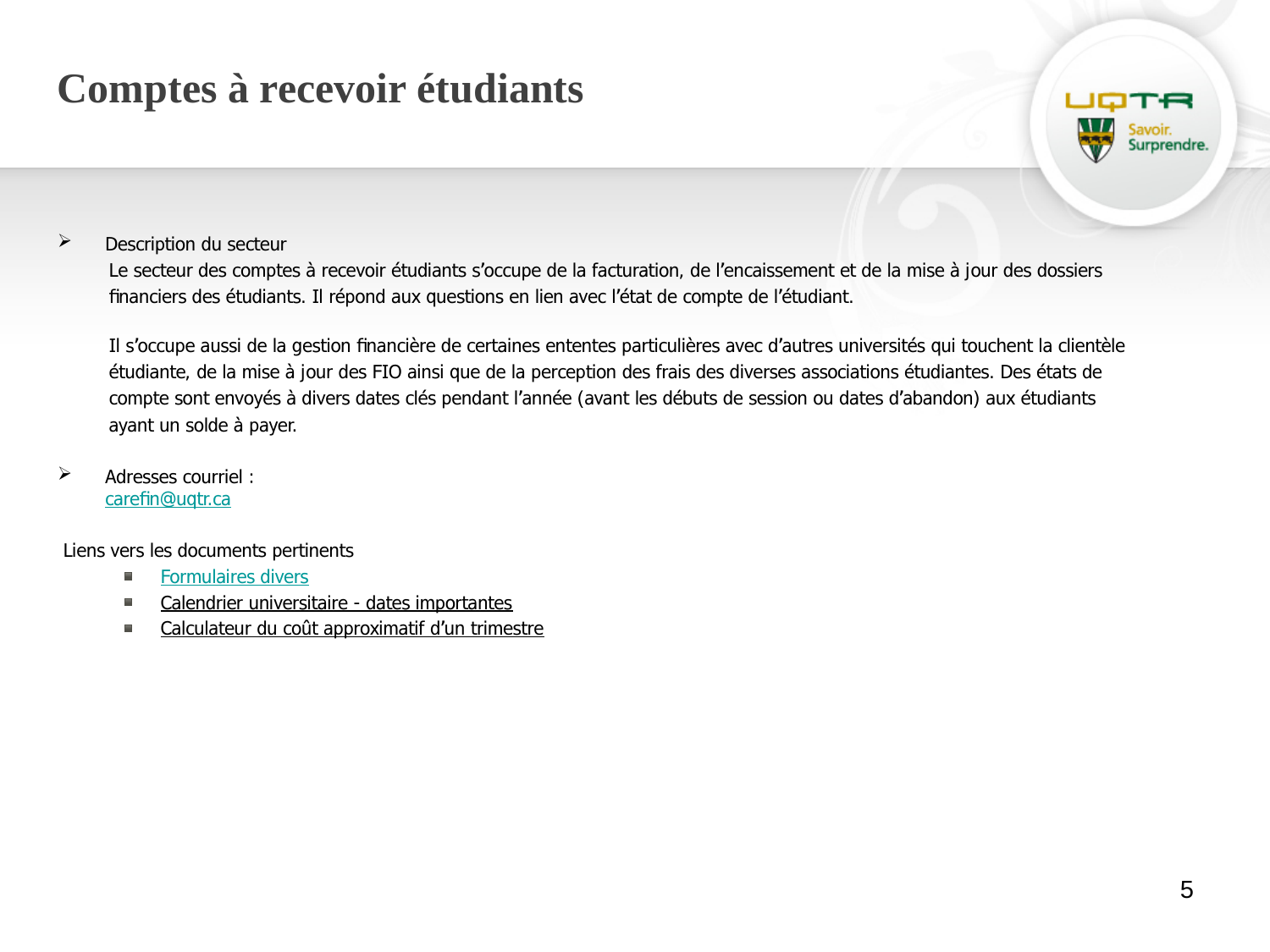

# Comptes à recevoir étudiants
Description du secteur
         Le secteur des comptes à recevoir étudiants s’occupe de la facturation, de l’encaissement et de la mise à jour des dossiers
         financiers des étudiants. Il répond aux questions en lien avec l’état de compte de l’étudiant.
         Il s’occupe aussi de la gestion financière de certaines ententes particulières avec d’autres universités qui touchent la clientèle
         étudiante, de la mise à jour des FIO ainsi que de la perception des frais des diverses associations étudiantes. Des états de
         compte sont envoyés à divers dates clés pendant l’année (avant les débuts de session ou dates d’abandon) aux étudiants
         ayant un solde à payer.

Adresses courriel :
carefin@uqtr.ca

 Liens vers les documents pertinents
Formulaires divers
Calendrier universitaire - dates importantes
Calculateur du coût approximatif d’un trimestre

5